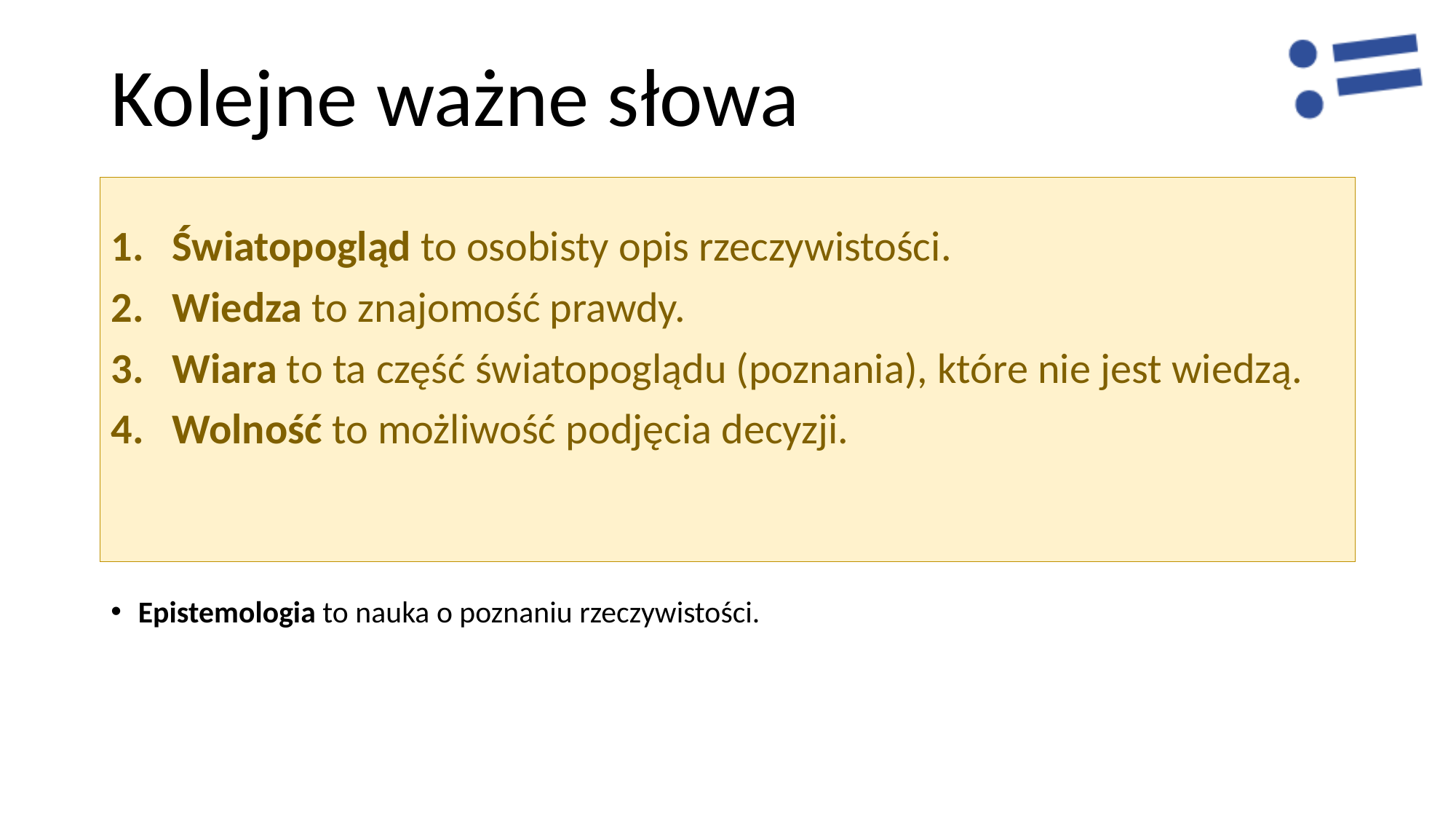

# Kolejne ważne słowa
Światopogląd to osobisty opis rzeczywistości.
Wiedza to znajomość prawdy.
Wiara to ta część światopoglądu (poznania), które nie jest wiedzą.
Wolność to możliwość podjęcia decyzji.

Epistemologia to nauka o poznaniu rzeczywistości.